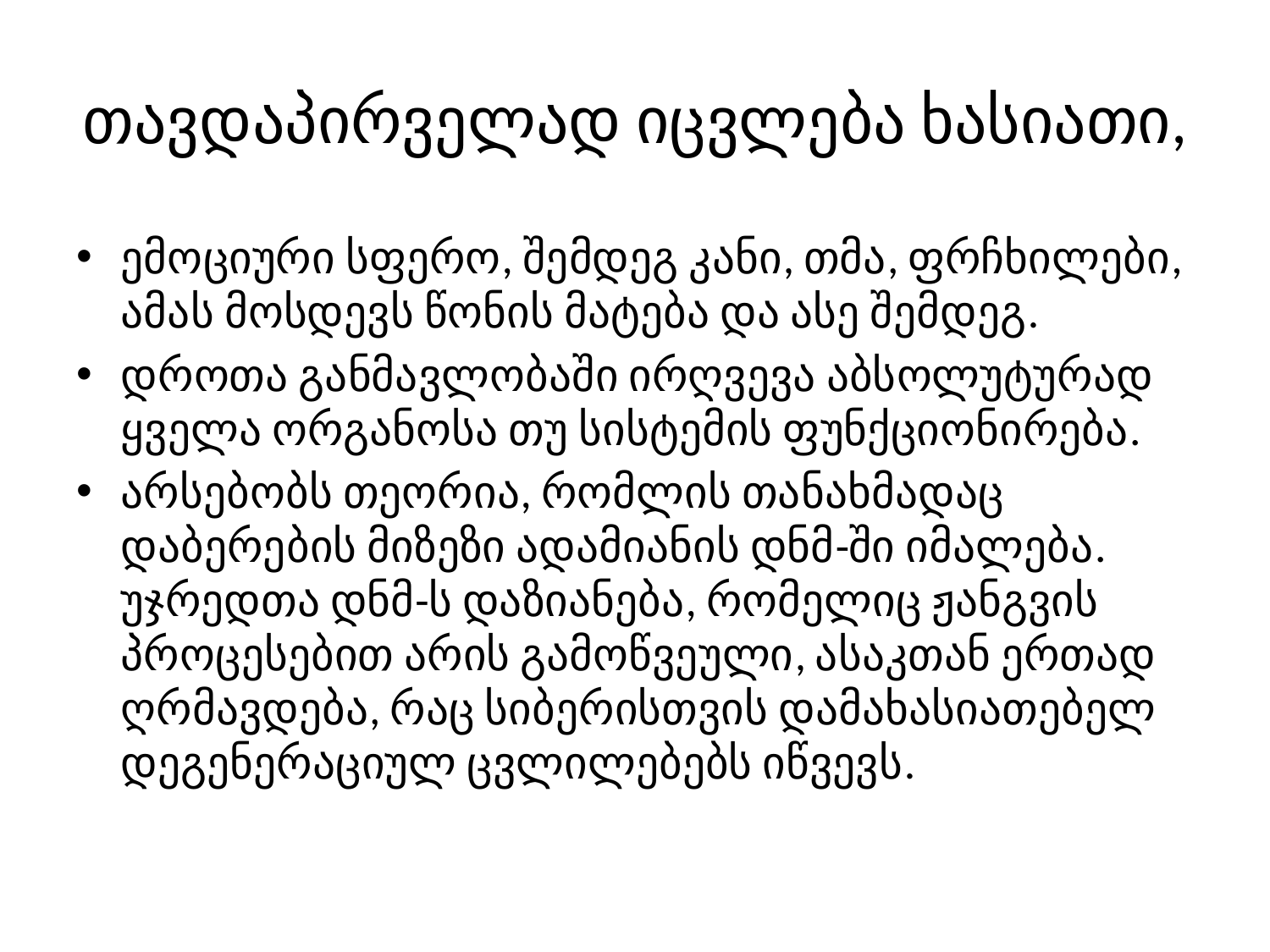

# თავდაპირველად იცვლება ხასიათი,
ემოციური სფერო, შემდეგ კანი, თმა, ფრჩხილები, ამას მოსდევს წონის მატება და ასე შემდეგ.
დროთა განმავლობაში ირღვევა აბსოლუტურად ყველა ორგანოსა თუ სისტემის ფუნქციონირება.
არსებობს თეორია, რომლის თანახმადაც დაბერების მიზეზი ადამიანის დნმ-ში იმალება. უჯრედთა დნმ-ს დაზიანება, რომელიც ჟანგვის პროცესებით არის გამოწვეული, ასაკთან ერთად ღრმავდება, რაც სიბერისთვის დამახასიათებელ დეგენერაციულ ცვლილებებს იწვევს.